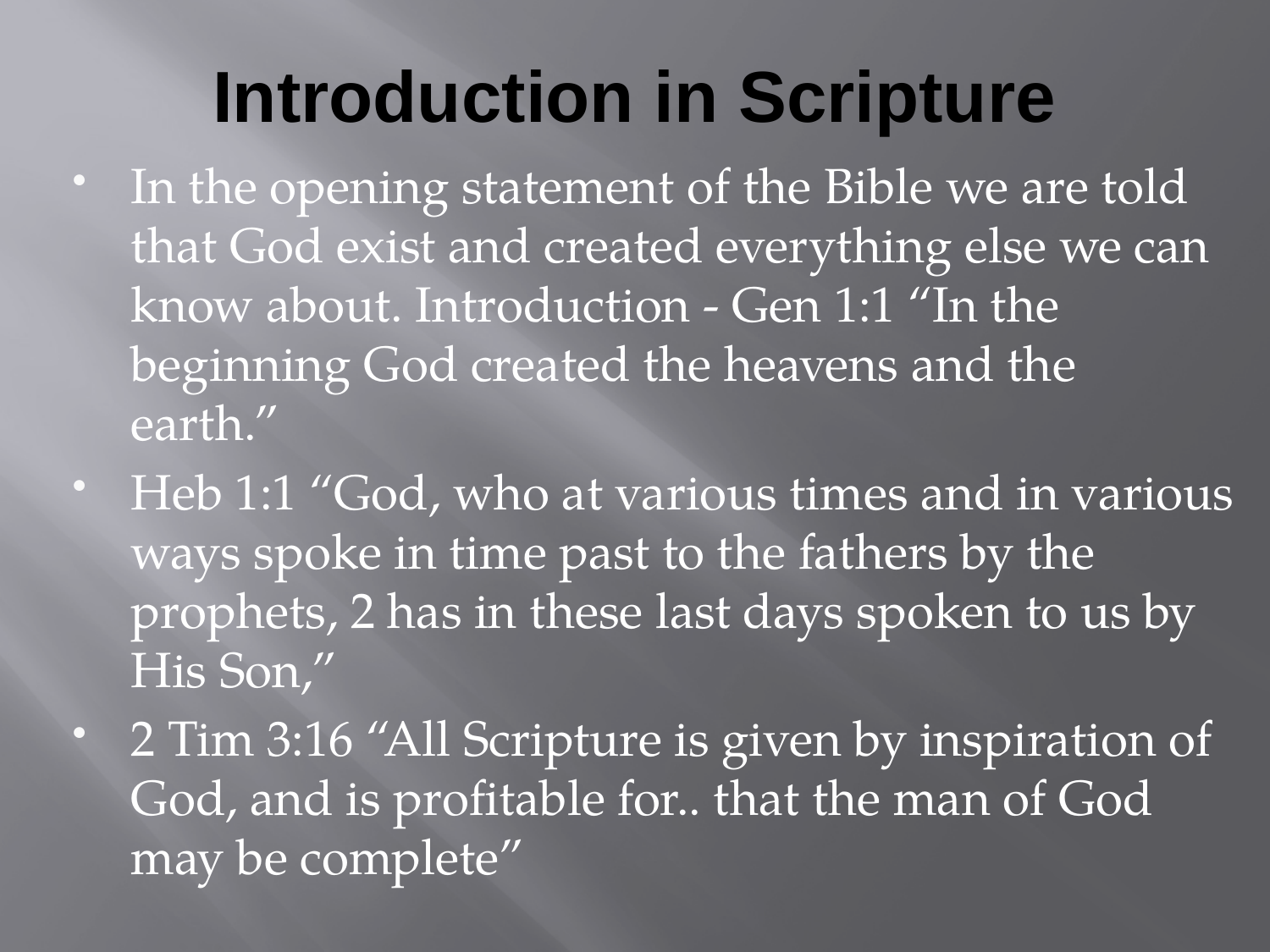

# Introduction in Scripture
In the opening statement of the Bible we are told that God exist and created everything else we can know about. Introduction - Gen 1:1 “In the beginning God created the heavens and the earth.”
Heb 1:1 “God, who at various times and in various ways spoke in time past to the fathers by the prophets, 2 has in these last days spoken to us by His Son,”
2 Tim 3:16 “All Scripture is given by inspiration of God, and is profitable for.. that the man of God may be complete”